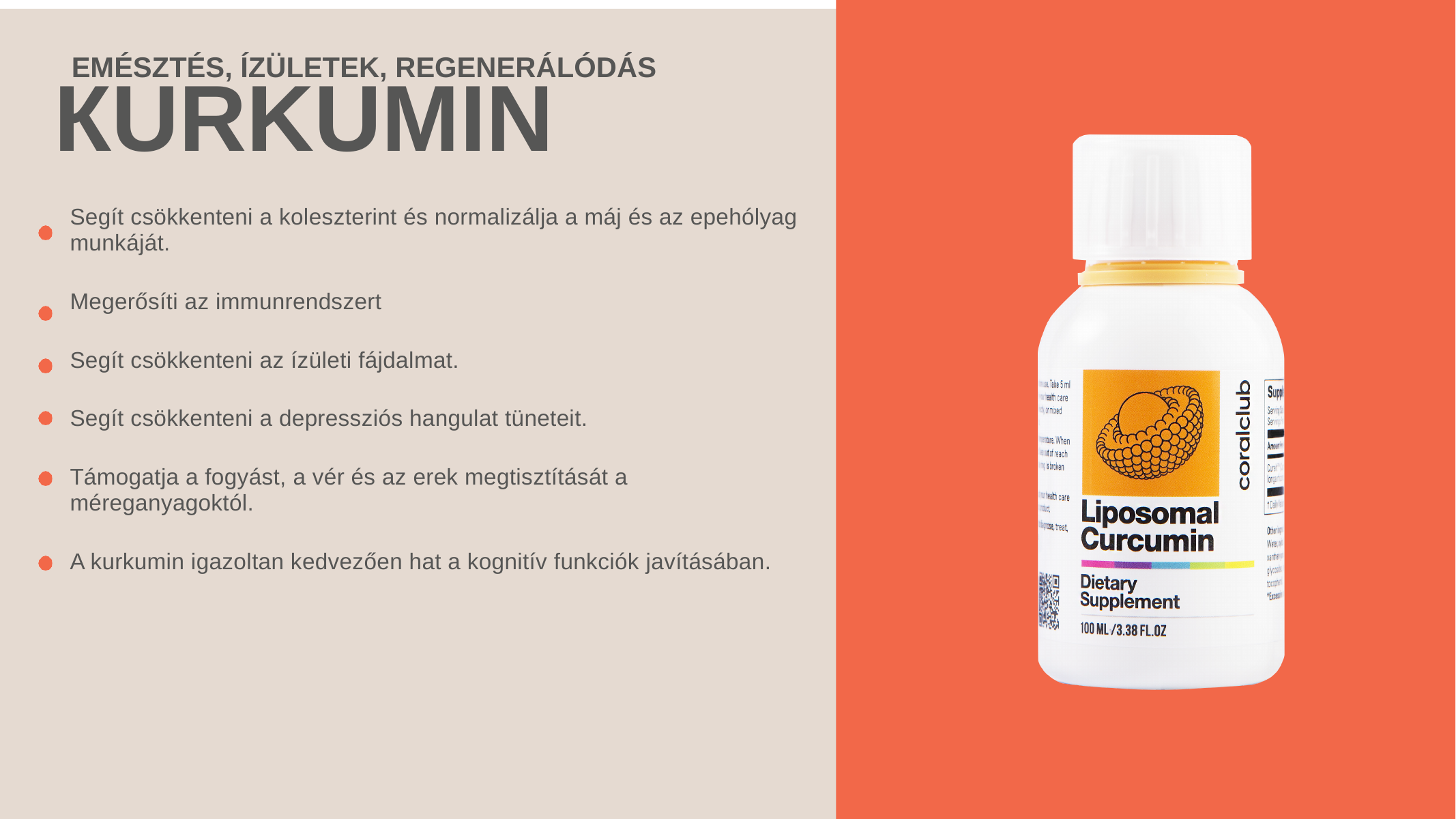

EMÉSZTÉS, ÍZÜLETEK, REGENERÁLÓDÁS
КURKUMIN

Segít csökkenteni a koleszterint és normalizálja a máj és az epehólyag munkáját.

Megerősíti az immunrendszert

Segít csökkenteni az ízületi fájdalmat.

Segít csökkenteni a depressziós hangulat tüneteit.

Támogatja a fogyást, a vér és az erek megtisztítását a méreganyagoktól.

A kurkumin igazoltan kedvezően hat a kognitív funkciók javításában.